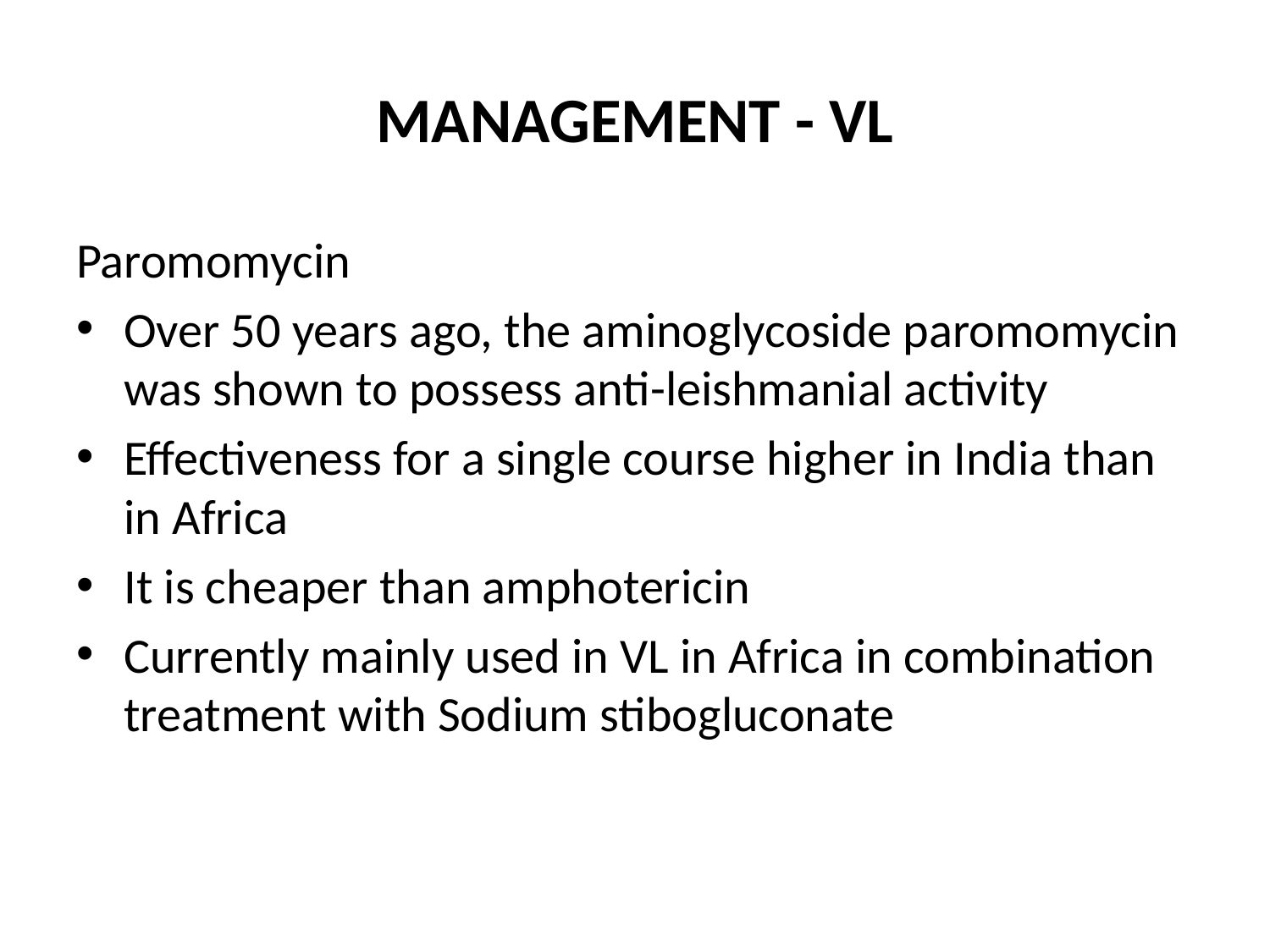

# MANAGEMENT - VL
Paromomycin
Over 50 years ago, the aminoglycoside paromomycin was shown to possess anti-leishmanial activity
Effectiveness for a single course higher in India than in Africa
It is cheaper than amphotericin
Currently mainly used in VL in Africa in combination treatment with Sodium stibogluconate